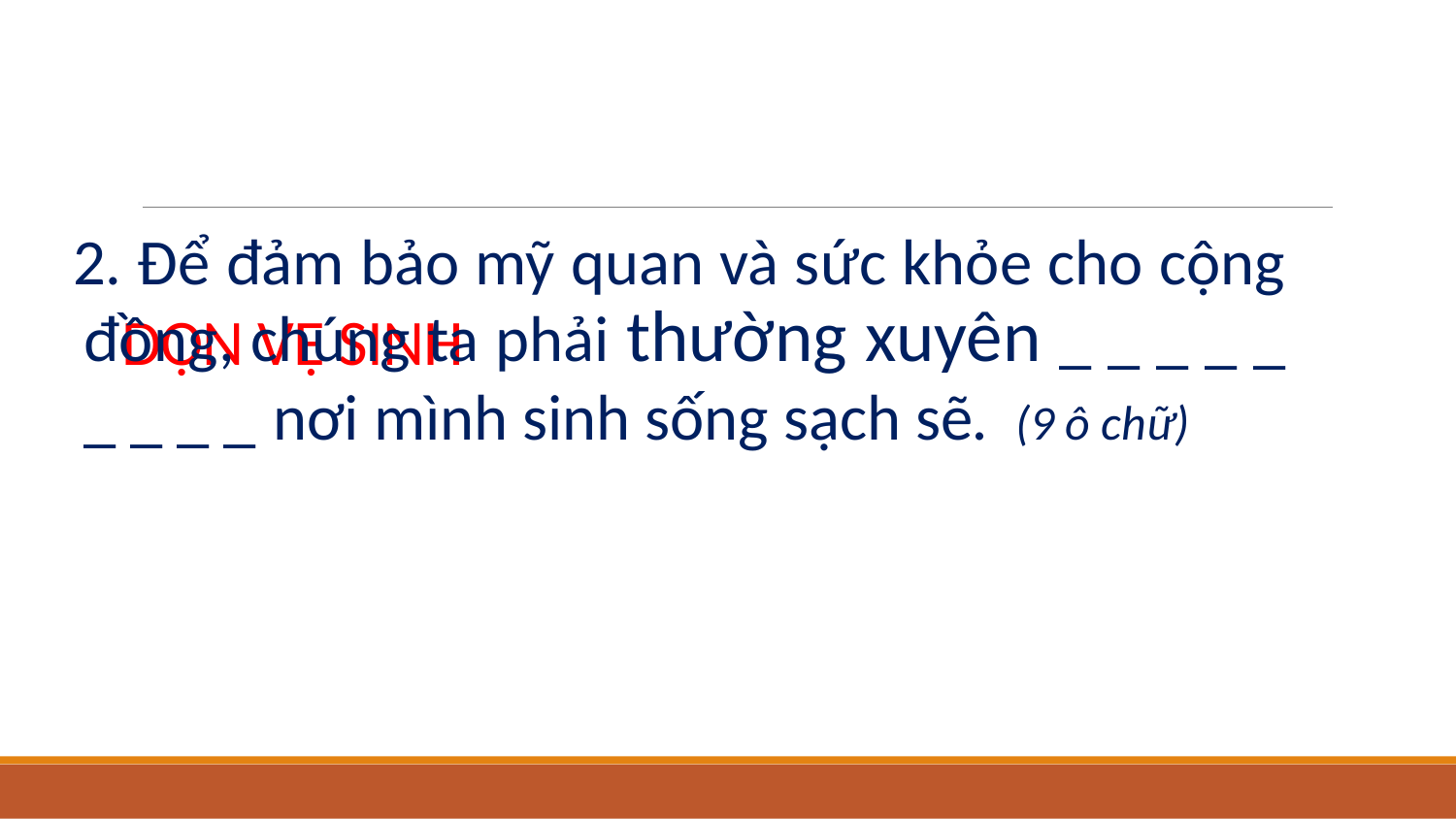

2. Để đảm bảo mỹ quan và sức khỏe cho cộng đồng, chúng ta phải thường xuyên _ _ _ _ _ _ _ _ _ nơi mình sinh sống sạch sẽ.  (9 ô chữ)

# DỌN VỆ SINH